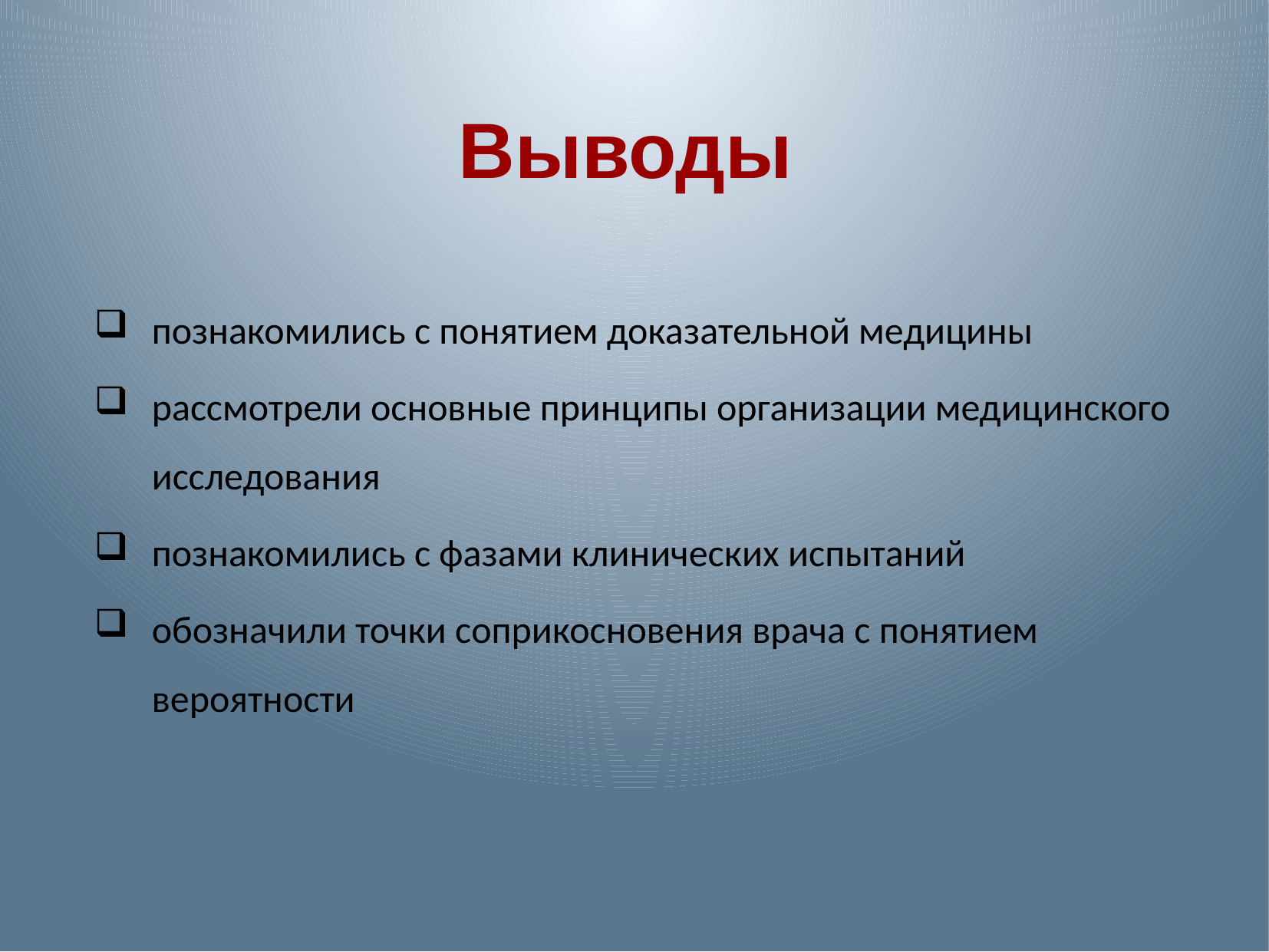

# Выводы
познакомились с понятием доказательной медицины
рассмотрели основные принципы организации медицинского исследования
познакомились с фазами клинических испытаний
обозначили точки соприкосновения врача с понятием вероятности